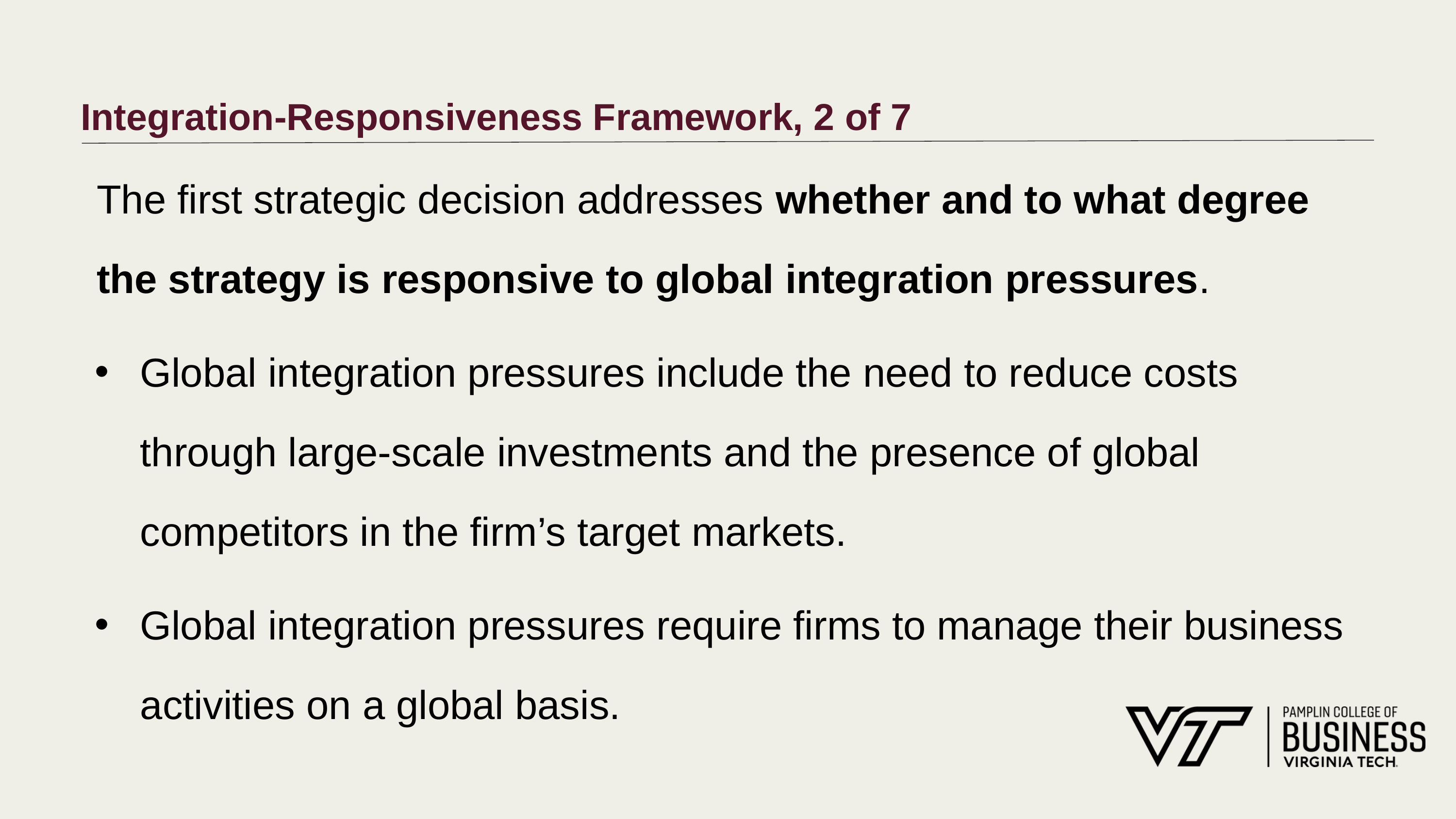

# Integration-Responsiveness Framework, 2 of 7
The first strategic decision addresses whether and to what degree the strategy is responsive to global integration pressures.
Global integration pressures include the need to reduce costs through large-scale investments and the presence of global competitors in the firm’s target markets.
Global integration pressures require firms to manage their business activities on a global basis.